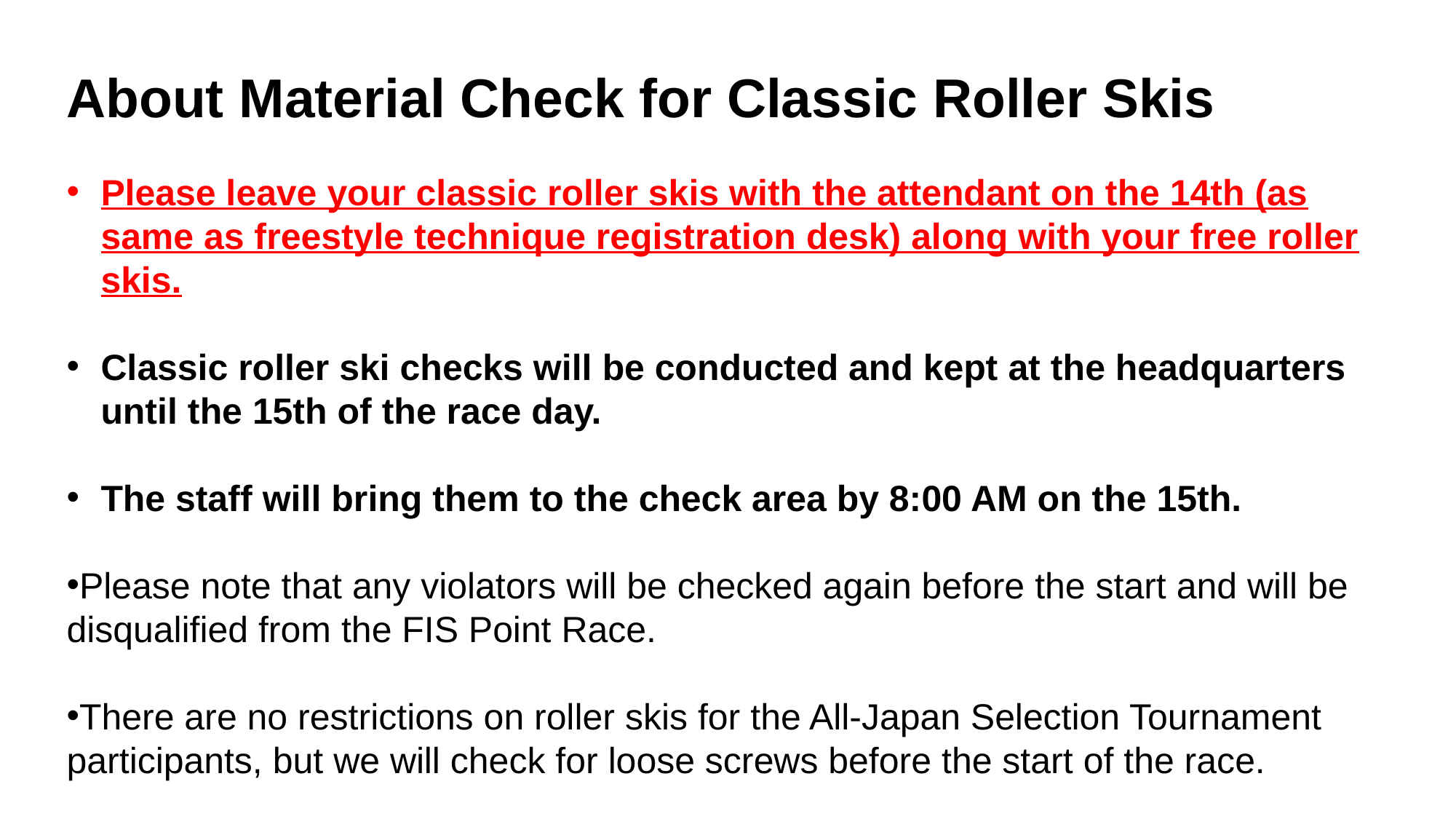

About Material Check for Classic Roller Skis
Please leave your classic roller skis with the attendant on the 14th (as same as freestyle technique registration desk) along with your free roller skis.

Classic roller ski checks will be conducted and kept at the headquarters until the 15th of the race day.

The staff will bring them to the check area by 8:00 AM on the 15th.

Please note that any violators will be checked again before the start and will be disqualified from the FIS Point Race.

There are no restrictions on roller skis for the All-Japan Selection Tournament participants, but we will check for loose screws before the start of the race.